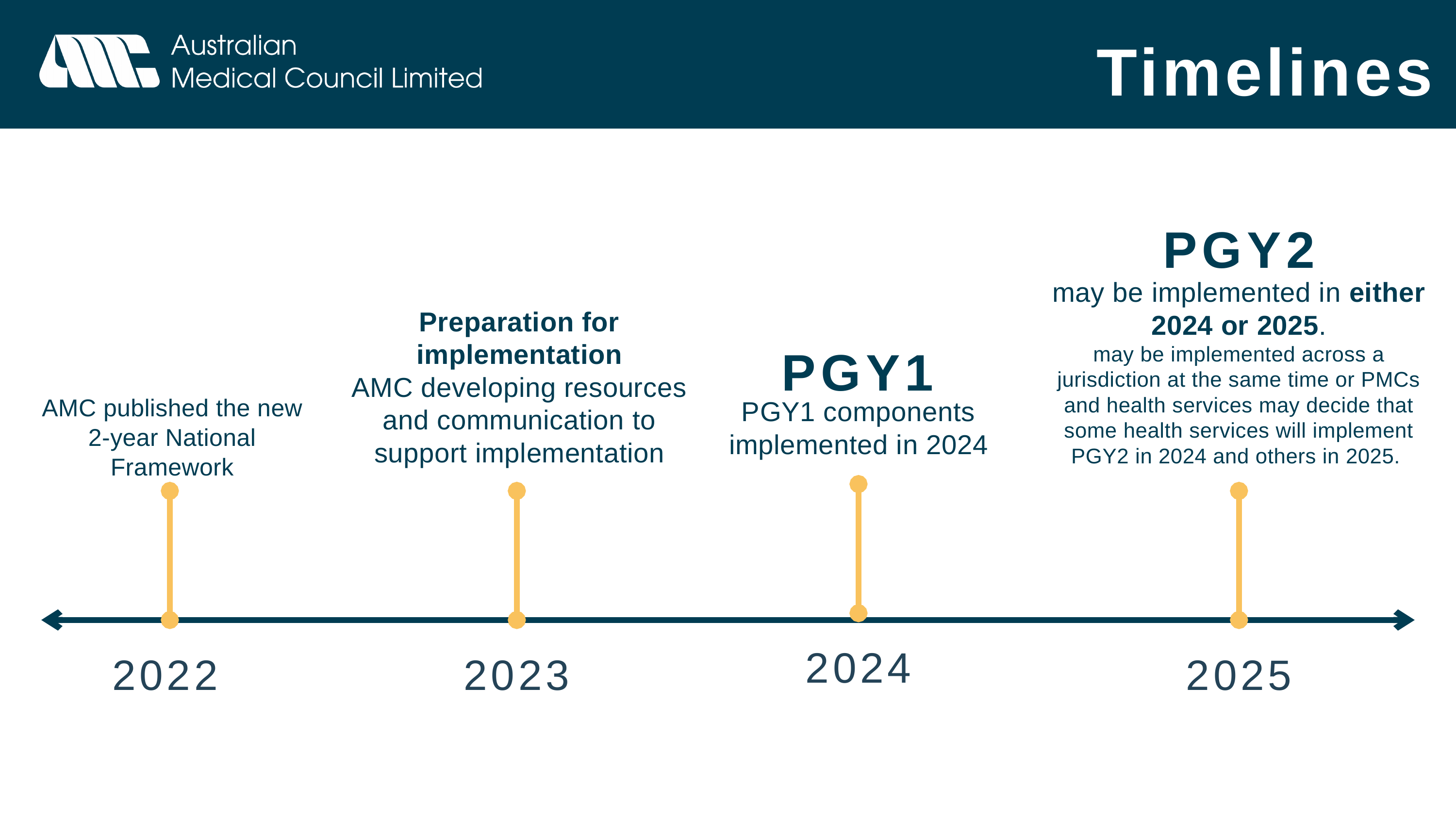

Timelines
PGY2
may be implemented in either 2024 or 2025.
may be implemented across a jurisdiction at the same time or PMCs and health services may decide that some health services will implement PGY2 in 2024 and others in 2025.
Preparation for implementation
AMC developing resources and communication to support implementation
PGY1
AMC published the new 2-year National Framework
PGY1 components implemented in 2024
2024
2022
2023
2025